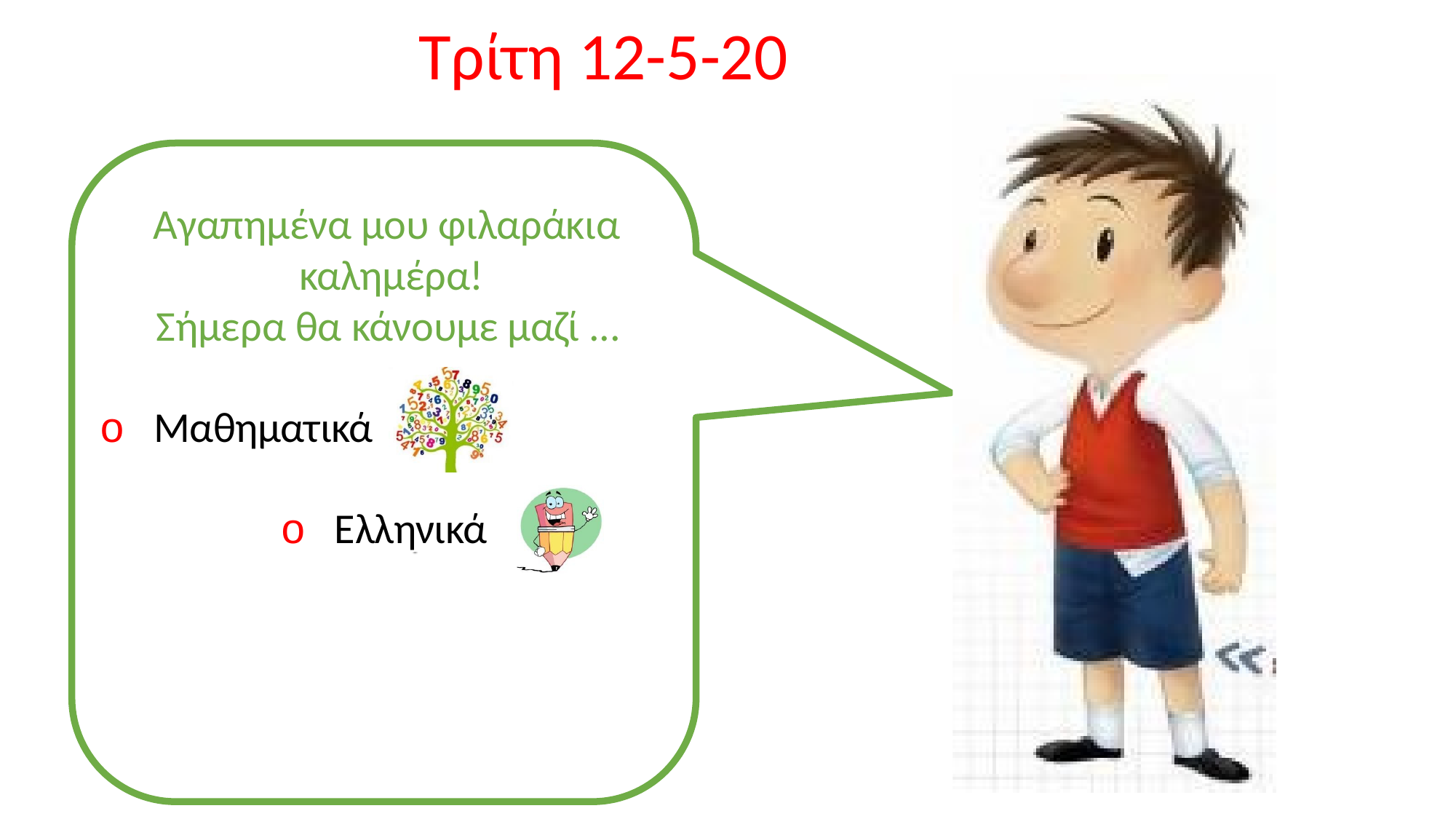

# Τρίτη 12-5-20

Αγαπημένα μου φιλαράκια  καλημέρα!
Σήμερα θα κάνουμε μαζί ...

o Μαθηματικά

o Ελληνικά